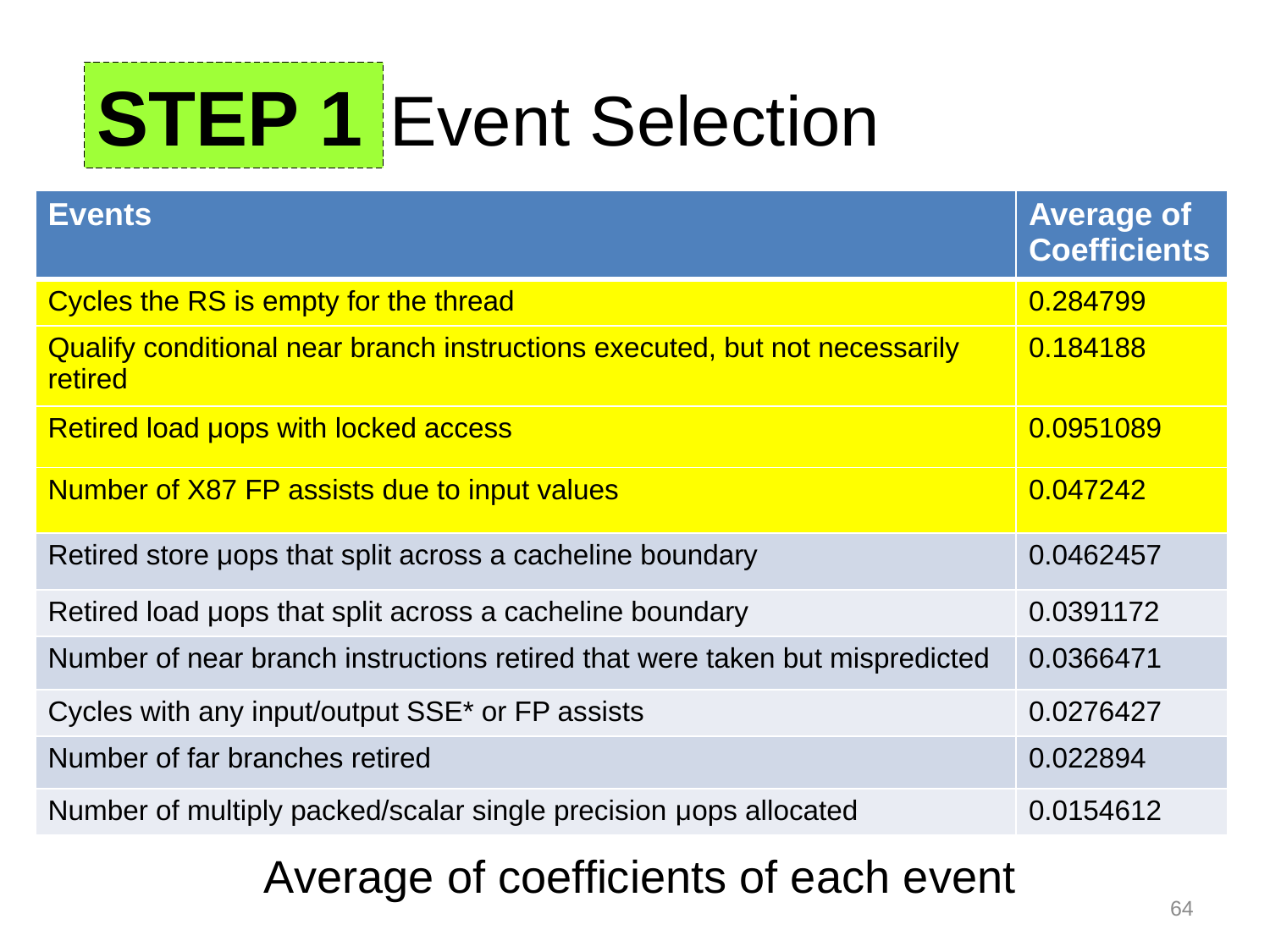

# Event Selection
STEP 1
| Events | Average of Coefficients |
| --- | --- |
| Cycles the RS is empty for the thread | 0.284799 |
| Qualify conditional near branch instructions executed, but not necessarily retired | 0.184188 |
| Retired load μops with locked access | 0.0951089 |
| Number of X87 FP assists due to input values | 0.047242 |
| Retired store μops that split across a cacheline boundary | 0.0462457 |
| Retired load μops that split across a cacheline boundary | 0.0391172 |
| Number of near branch instructions retired that were taken but mispredicted | 0.0366471 |
| Cycles with any input/output SSE\* or FP assists | 0.0276427 |
| Number of far branches retired | 0.022894 |
| Number of multiply packed/scalar single precision μops allocated | 0.0154612 |
Average of coefficients of each event
64